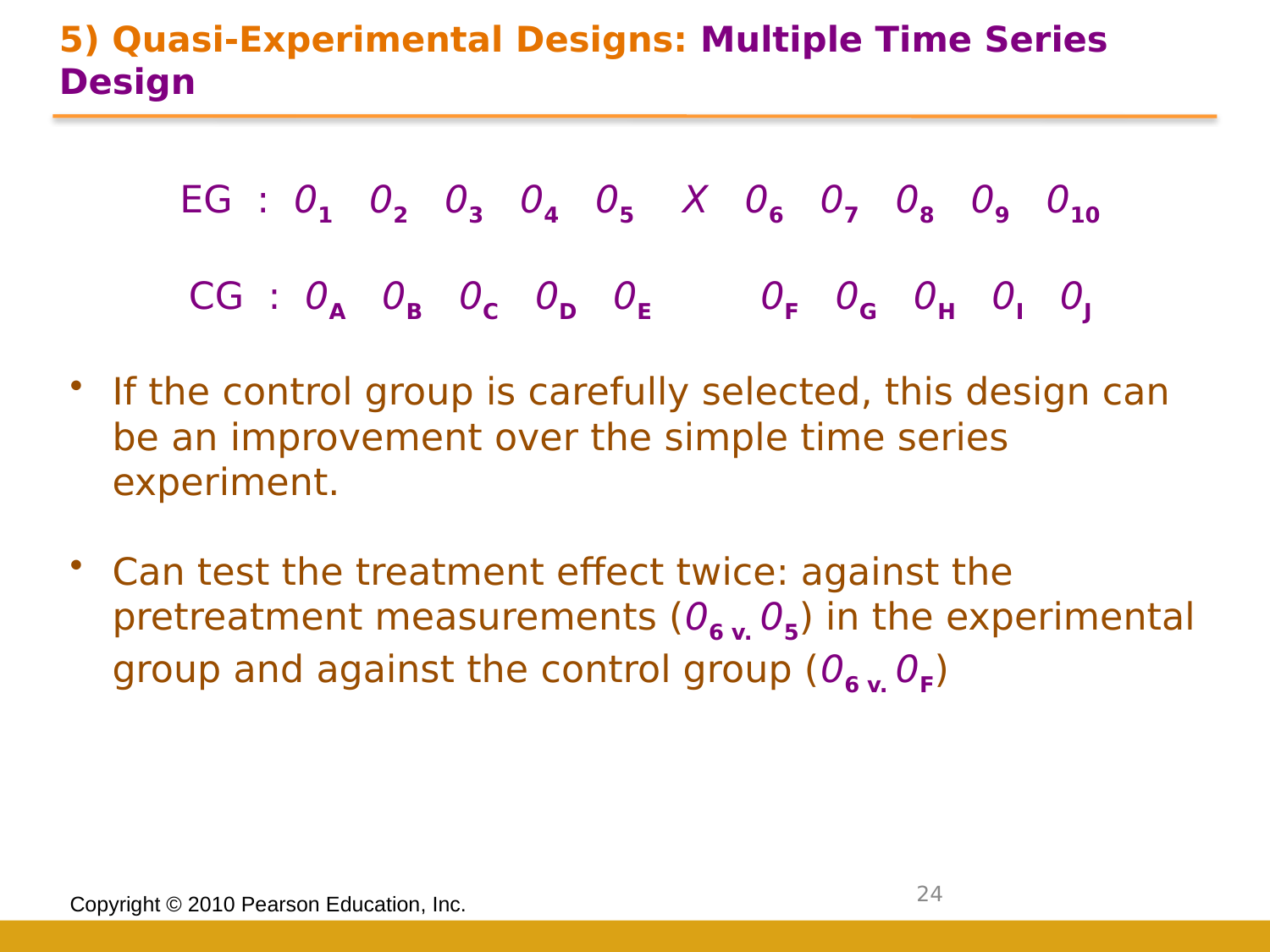

5) Quasi-Experimental Designs: Multiple Time Series Design
EG  :  01   02   03   04   05    X   06   07   08   09   010
CG  :  0A   0B   0C   0D   0E         0F   0G   0H   0I   0J
If the control group is carefully selected, this design can be an improvement over the simple time series experiment.
Can test the treatment effect twice: against the pretreatment measurements (06 v. 05) in the experimental group and against the control group (06 v. 0F)
24